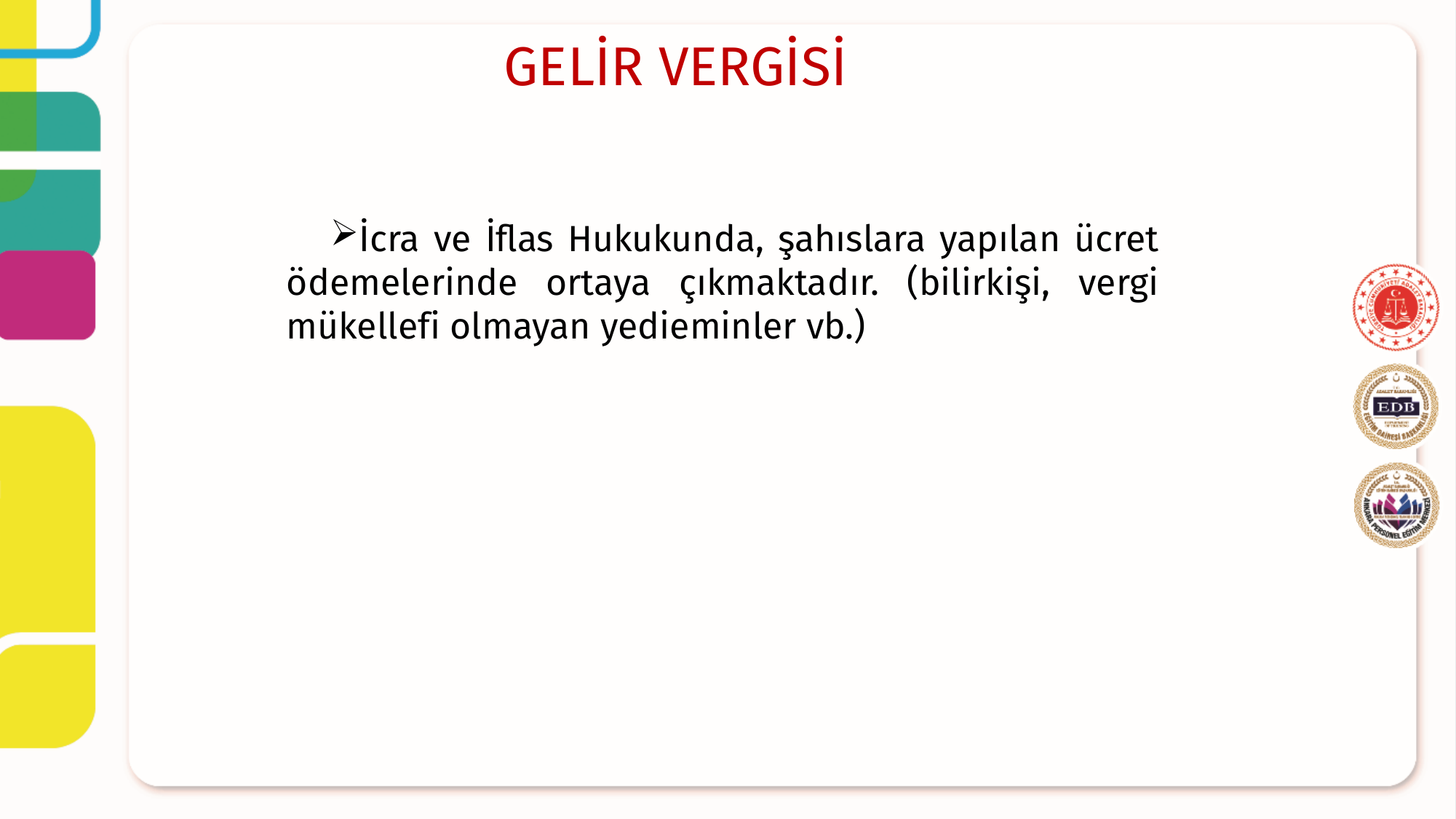

GELİR VERGİSİ

İcra ve İflas Hukukunda, şahıslara yapılan ücret ödemelerinde ortaya çıkmaktadır. (bilirkişi, vergi mükellefi olmayan yedieminler vb.)